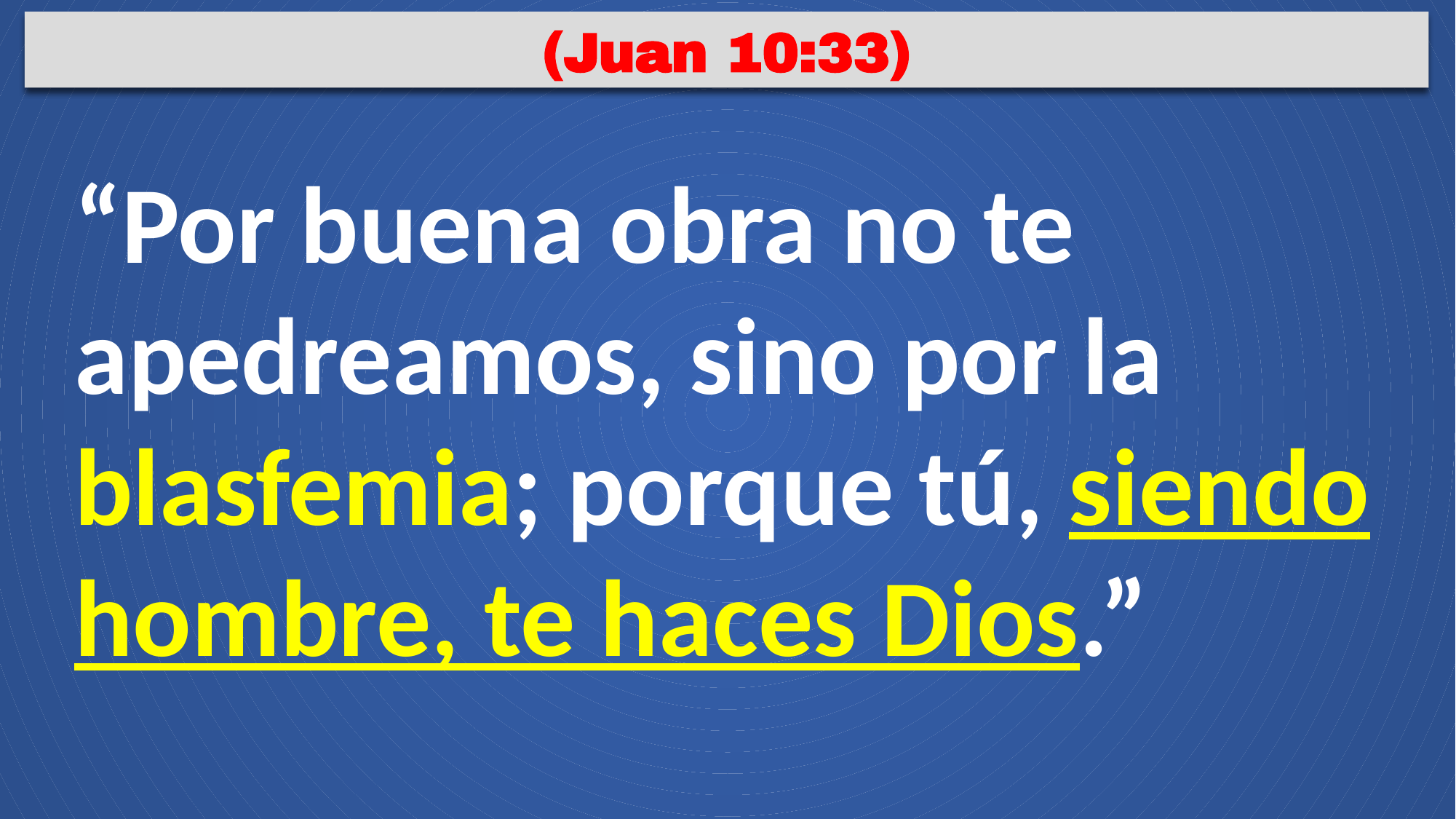

(Juan 10:33)
“Por buena obra no te apedreamos, sino por la blasfemia; porque tú, siendo hombre, te haces Dios.”